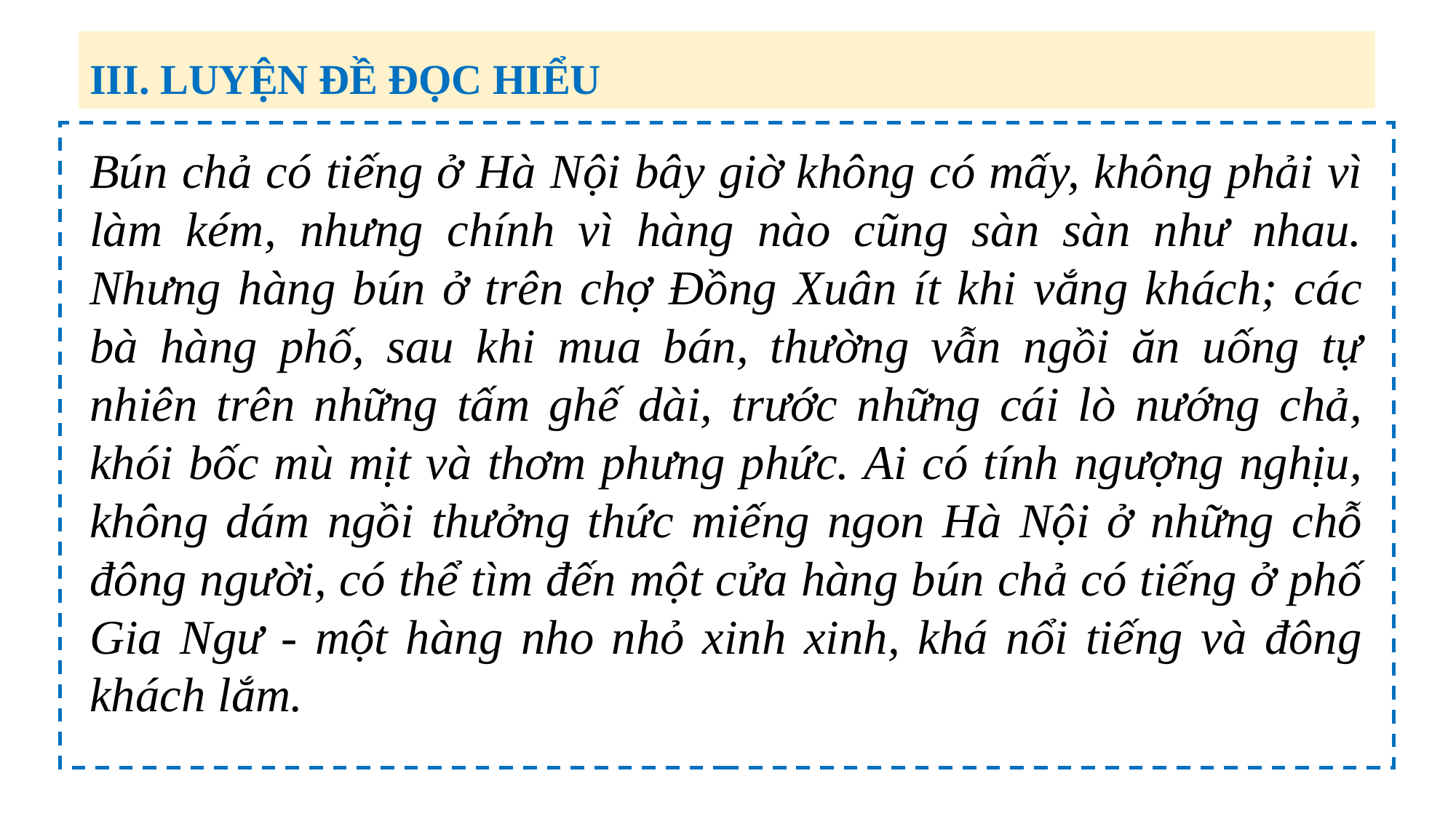

III. LUYỆN ĐỀ ĐỌC HIỂU

Bún chả có tiếng ở Hà Nội bây giờ không có mấy, không phải vì làm kém, nhưng chính vì hàng nào cũng sàn sàn như nhau. Nhưng hàng bún ở trên chợ Đồng Xuân ít khi vắng khách; các bà hàng phố, sau khi mua bán, thường vẫn ngồi ăn uống tự nhiên trên những tấm ghế dài, trước những cái lò nướng chả, khói bốc mù mịt và thơm phưng phức. Ai có tính ngượng nghịu, không dám ngồi thưởng thức miếng ngon Hà Nội ở những chỗ đông người, có thể tìm đến một cửa hàng bún chả có tiếng ở phố Gia Ngư - một hàng nho nhỏ xinh xinh, khá nổi tiếng và đông khách lắm.